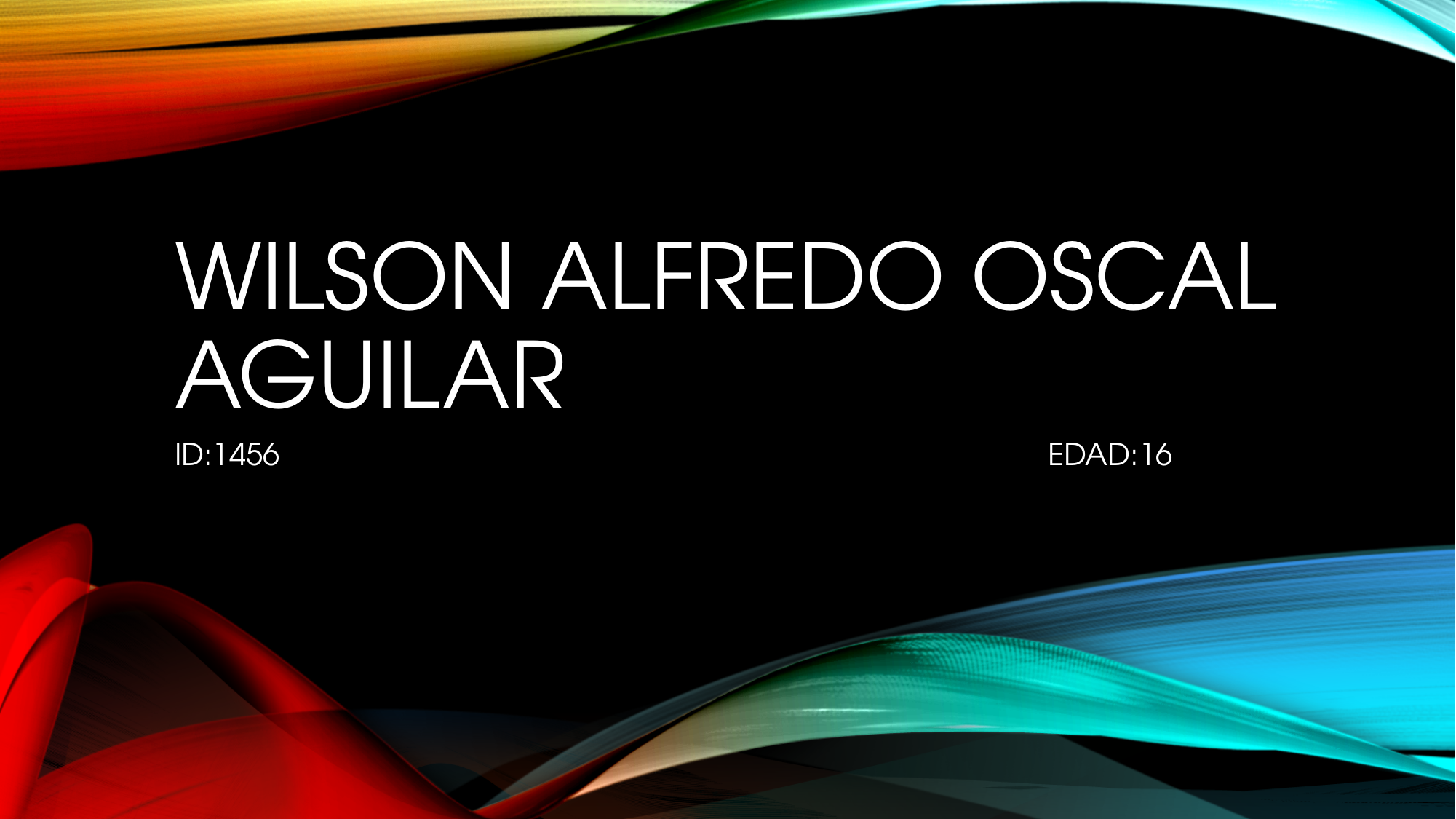

# Wilson Alfredo Oscal Aguilar
ID:1456   							EDAD:16